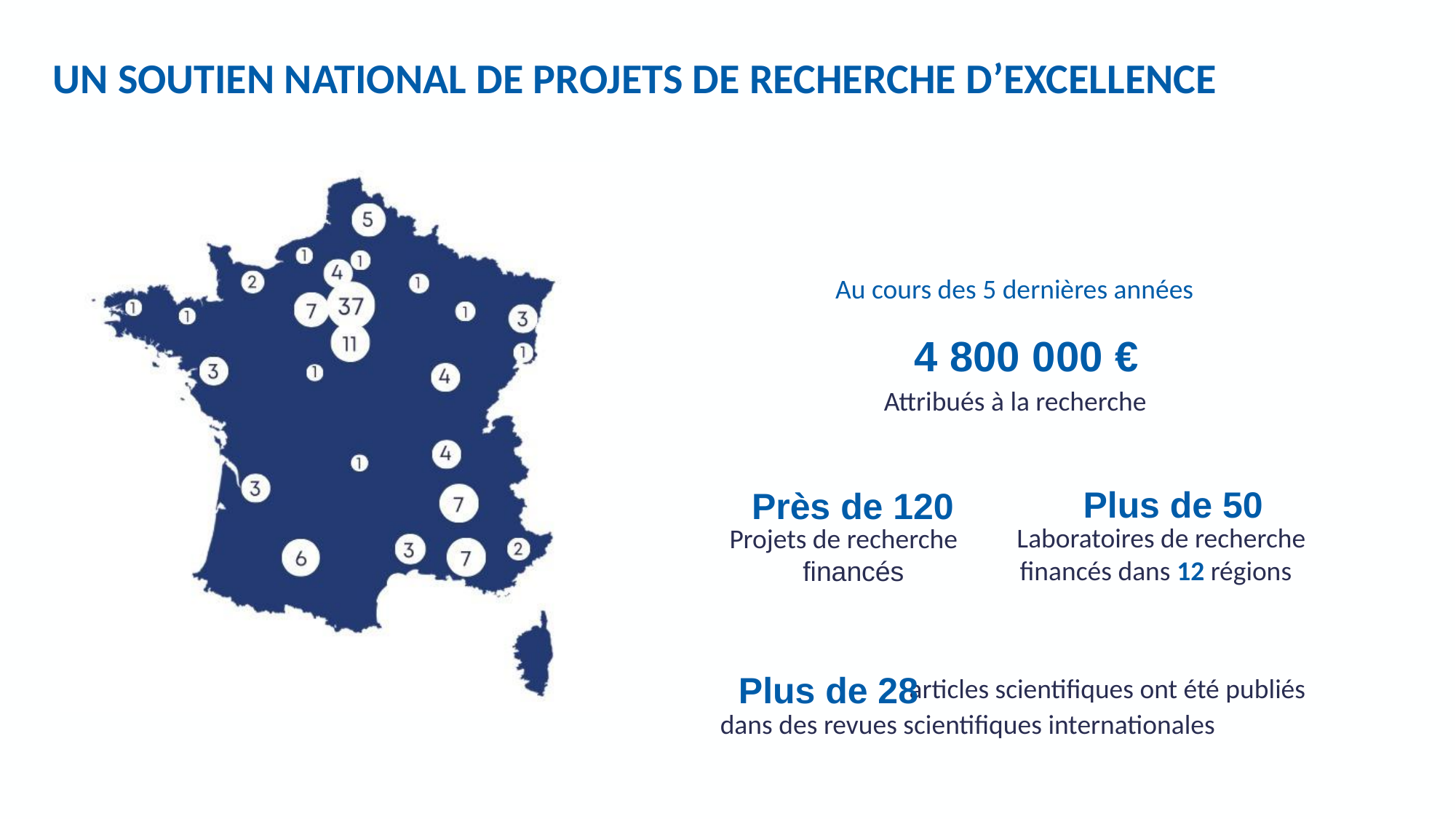

UN SOUTIEN NATIONAL DE PROJETS DE RECHERCHE D’EXCELLENCE

Au cours des 5 dernières années
4 800 000 €
Attribués à la recherche
Plus de 50
Près de 120
Laboratoires de recherche
Projets de recherche
financés dans 12 régions
financés
Plus de 28
articles scientifiques ont été publiés
dans des revues scientifiques internationales